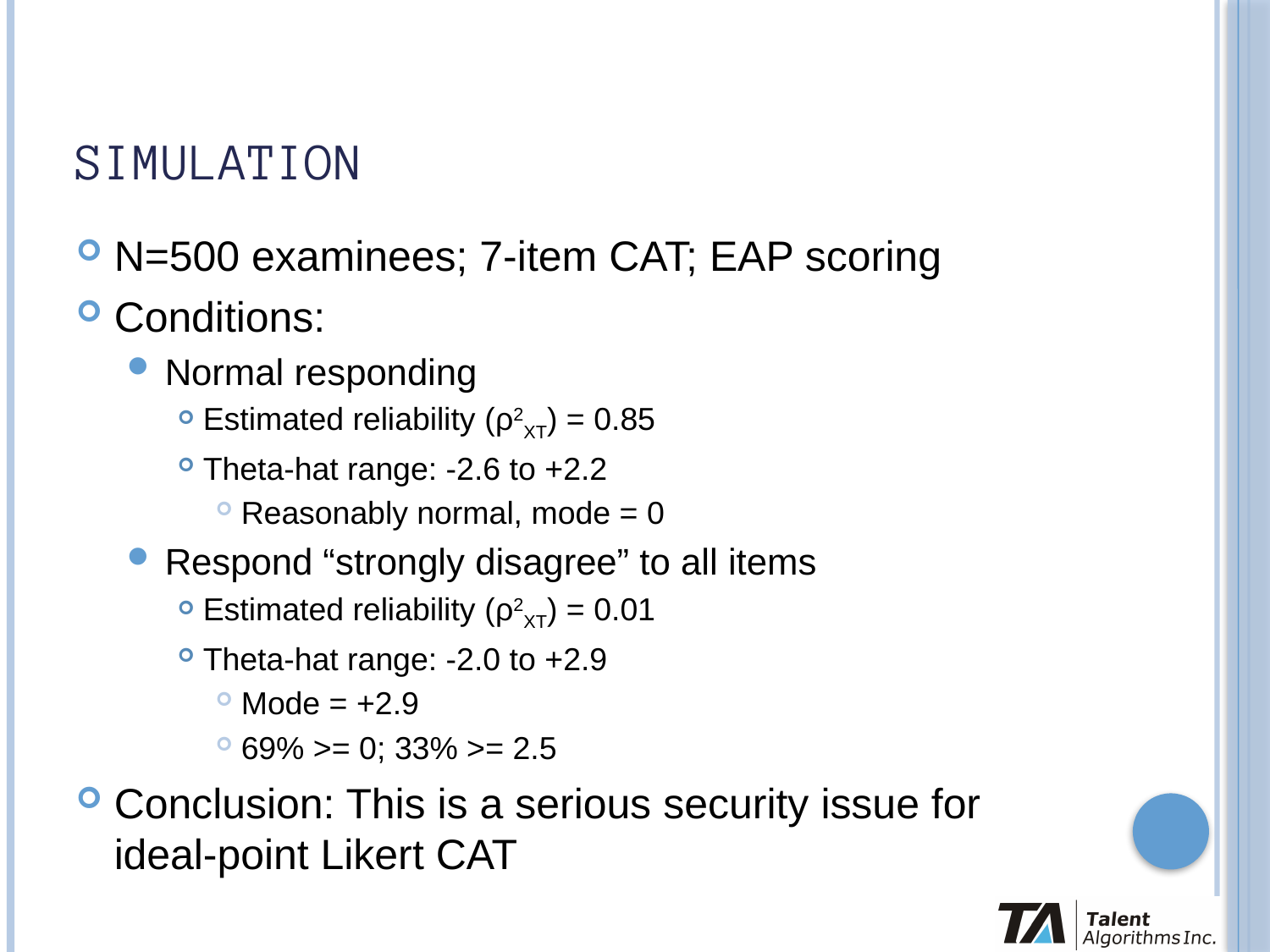

# Simulation
N=500 examinees; 7-item CAT; EAP scoring
Conditions:
Normal responding
Estimated reliability (ρ2XT) = 0.85
Theta-hat range: -2.6 to +2.2
Reasonably normal, mode = 0
Respond “strongly disagree” to all items
Estimated reliability (ρ2XT) = 0.01
Theta-hat range: -2.0 to +2.9
Mode = +2.9
69% >= 0; 33% >= 2.5
Conclusion: This is a serious security issue for ideal-point Likert CAT